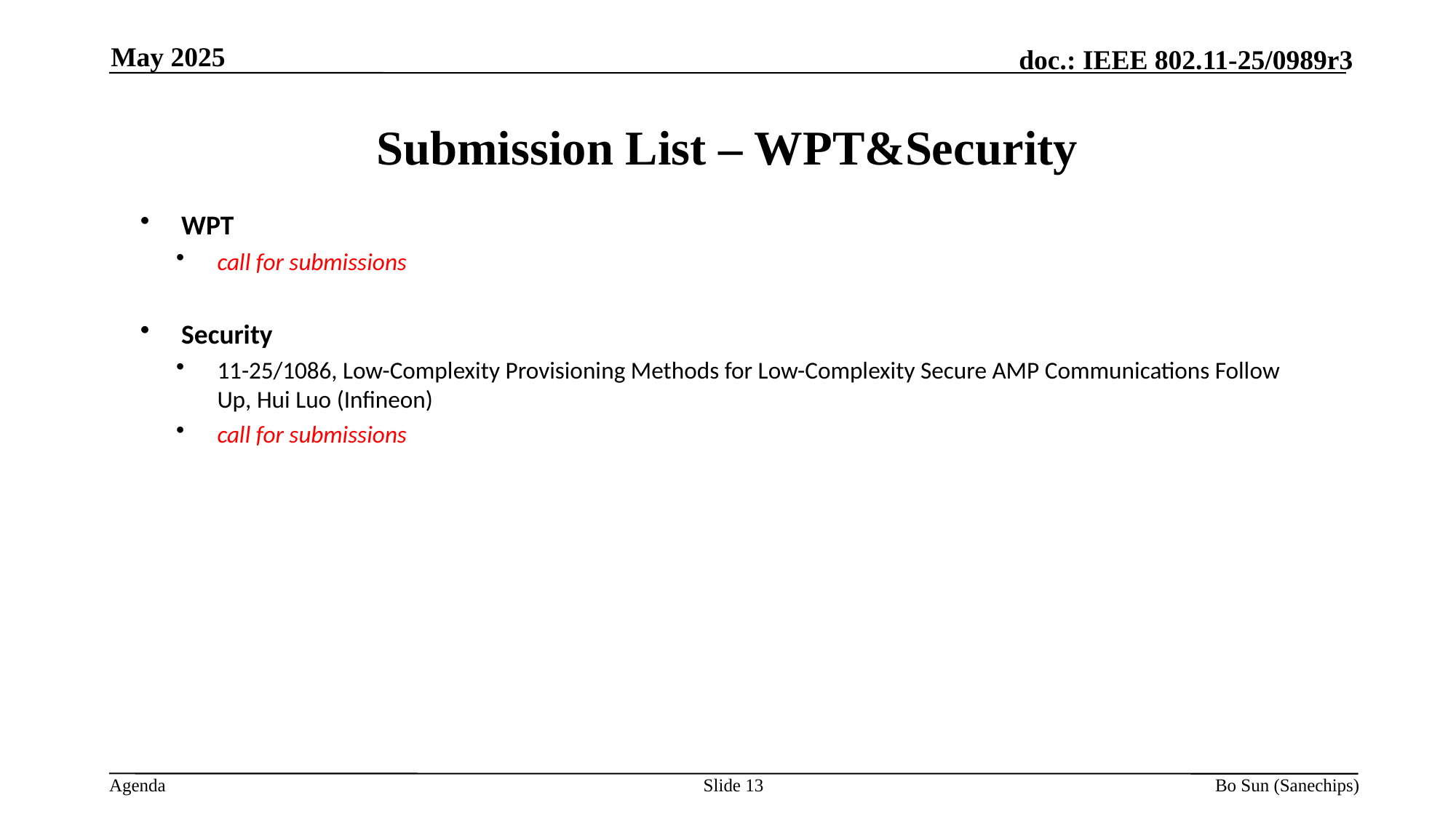

May 2025
Submission List – WPT&Security
WPT
call for submissions

Security
11-25/1086, Low-Complexity Provisioning Methods for Low-Complexity Secure AMP Communications Follow Up, Hui Luo (Infineon)
call for submissions
Slide 13
Bo Sun (Sanechips)